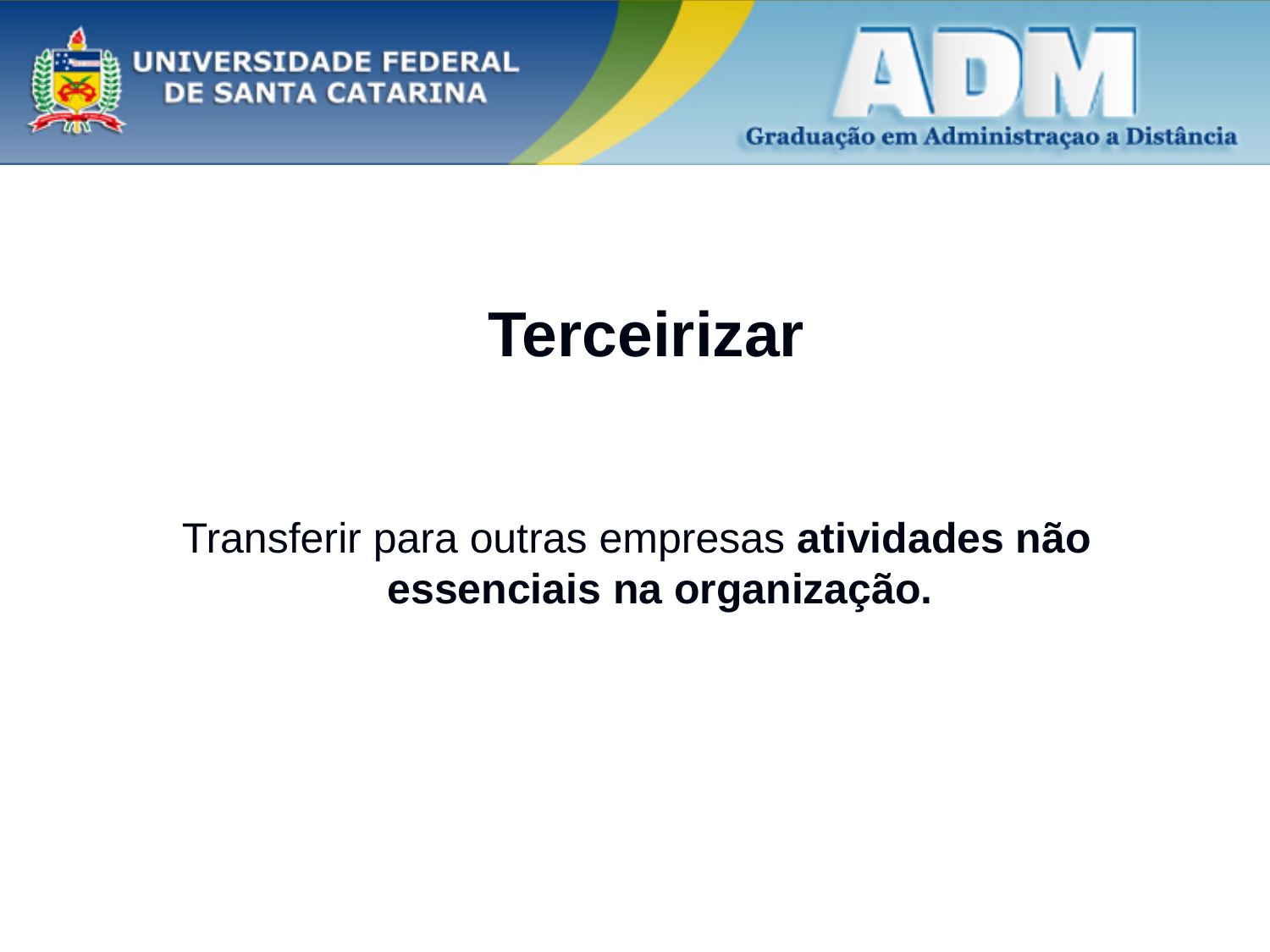

# Terceirizar

Transferir para outras empresas atividades não essenciais na organização.